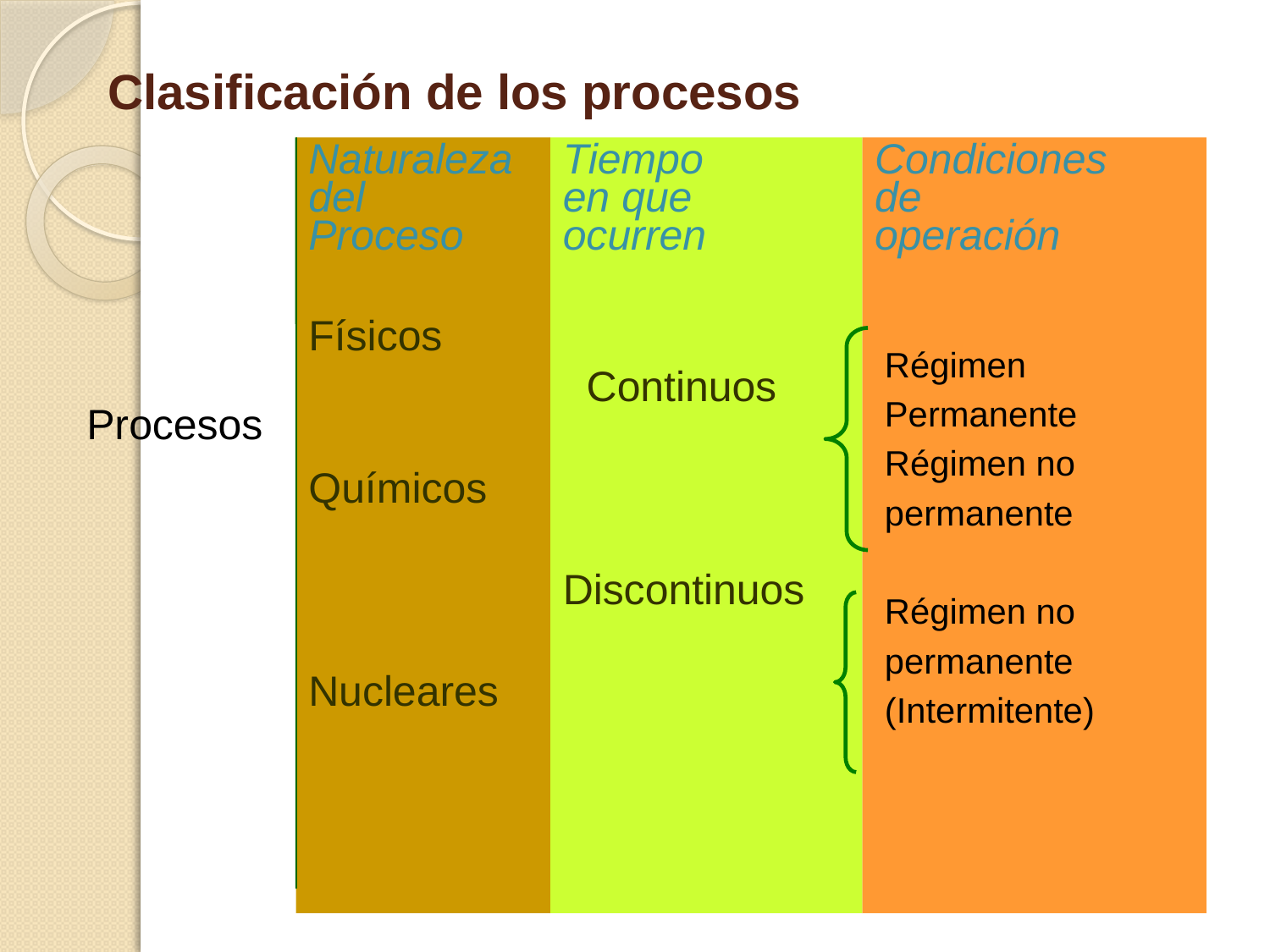

# Clasificación de los procesos

Procesos

Naturaleza
del
Proceso

Físicos

Químicos

Nucleares

Tiempo
en que
ocurren

  Continuos

Discontinuos

Condiciones
de
operación

Régimen
Permanente
Régimen no
permanente

Régimen no
permanente
(Intermitente)

18